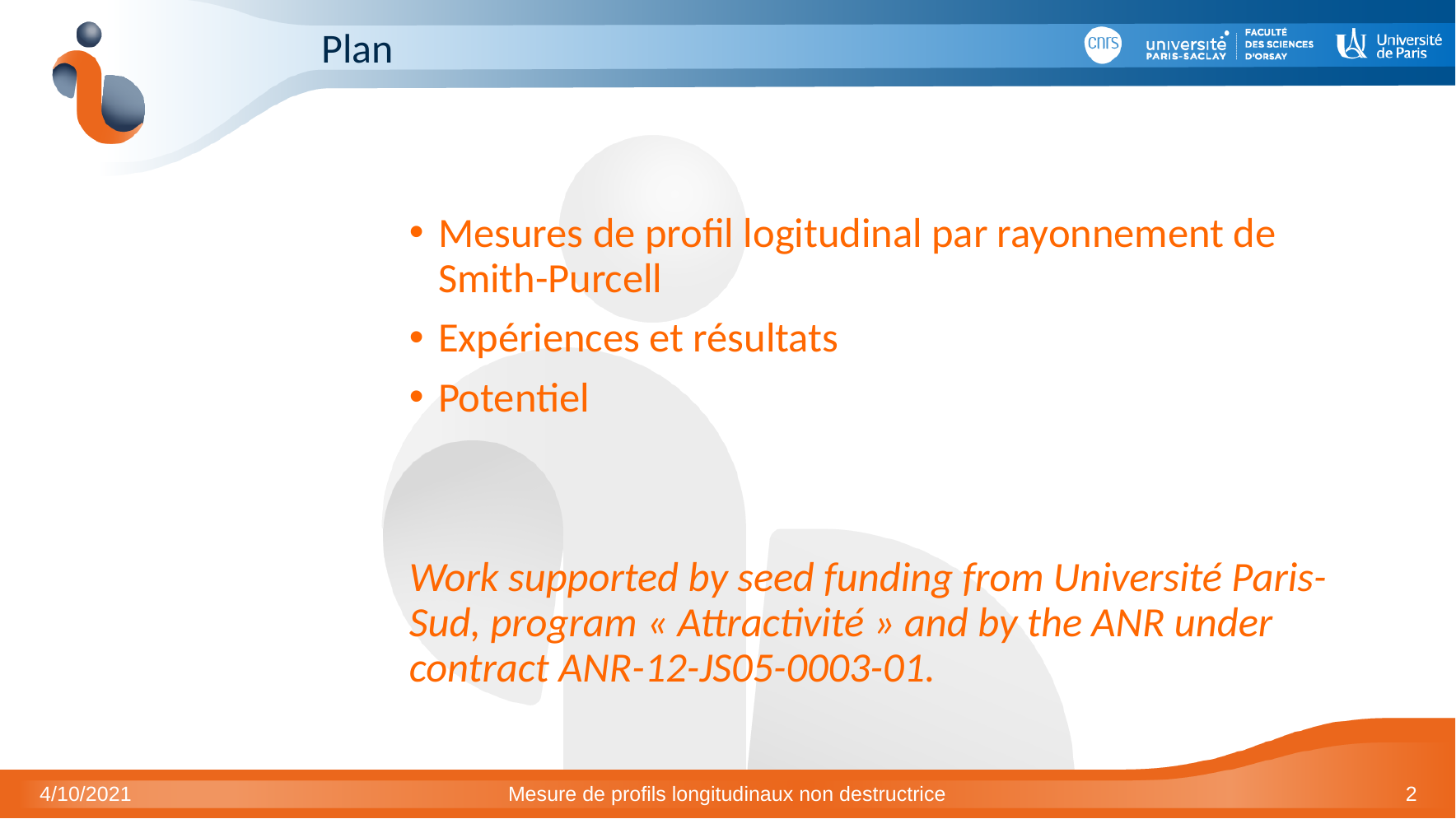

# Plan
Mesures de profil logitudinal par rayonnement de Smith-Purcell
Expériences et résultats
Potentiel

Work supported by seed funding from Université Paris-Sud, program « Attractivité » and by the ANR under contract ANR-12-JS05-0003-01.

4/10/2021
Mesure de profils longitudinaux non destructrice
2